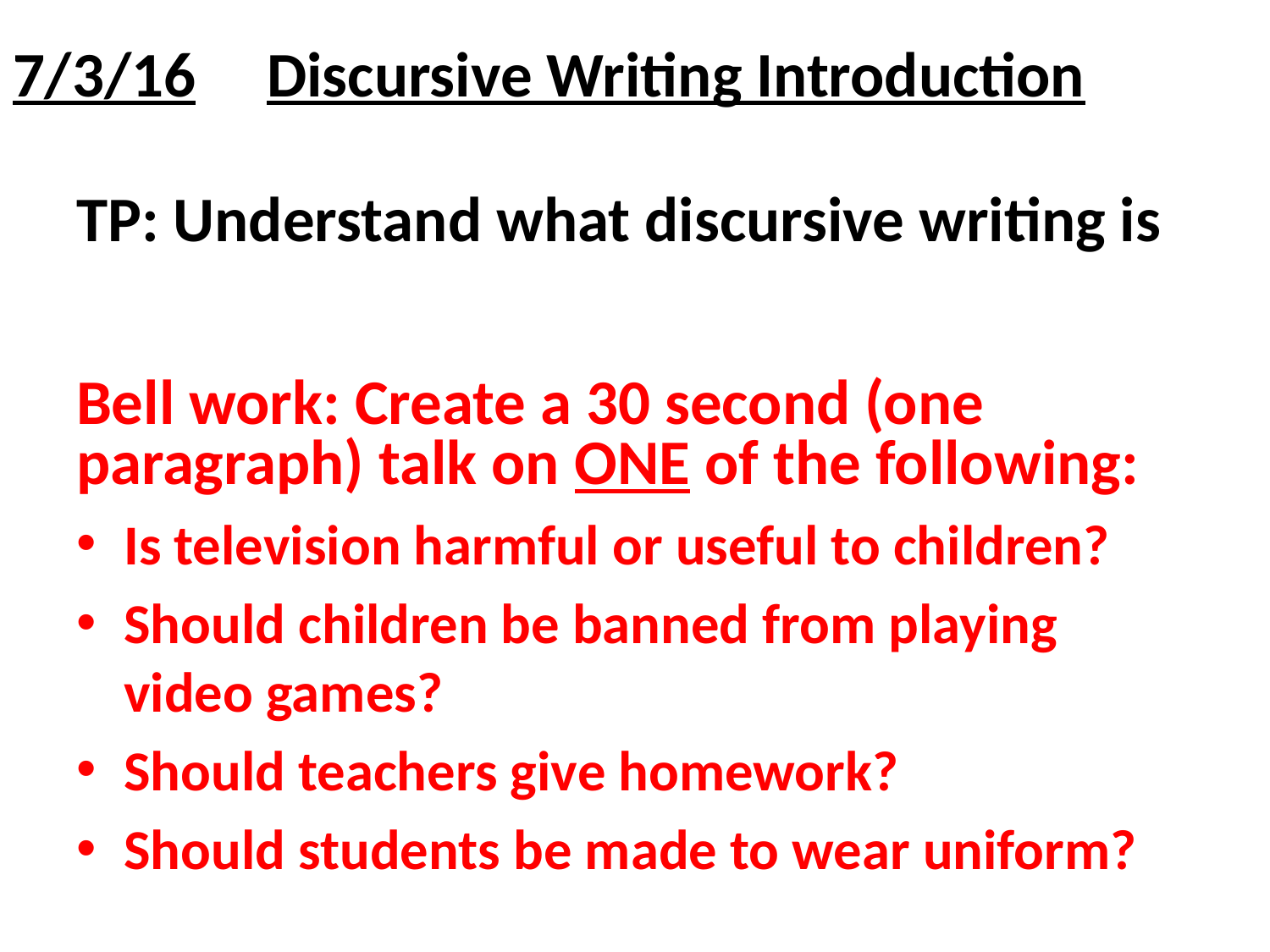

# 7/3/16	Discursive Writing Introduction
TP: Understand what discursive writing is

Bell work: Create a 30 second (one paragraph) talk on ONE of the following:
Is television harmful or useful to children?
Should children be banned from playing video games?
Should teachers give homework?
Should students be made to wear uniform?